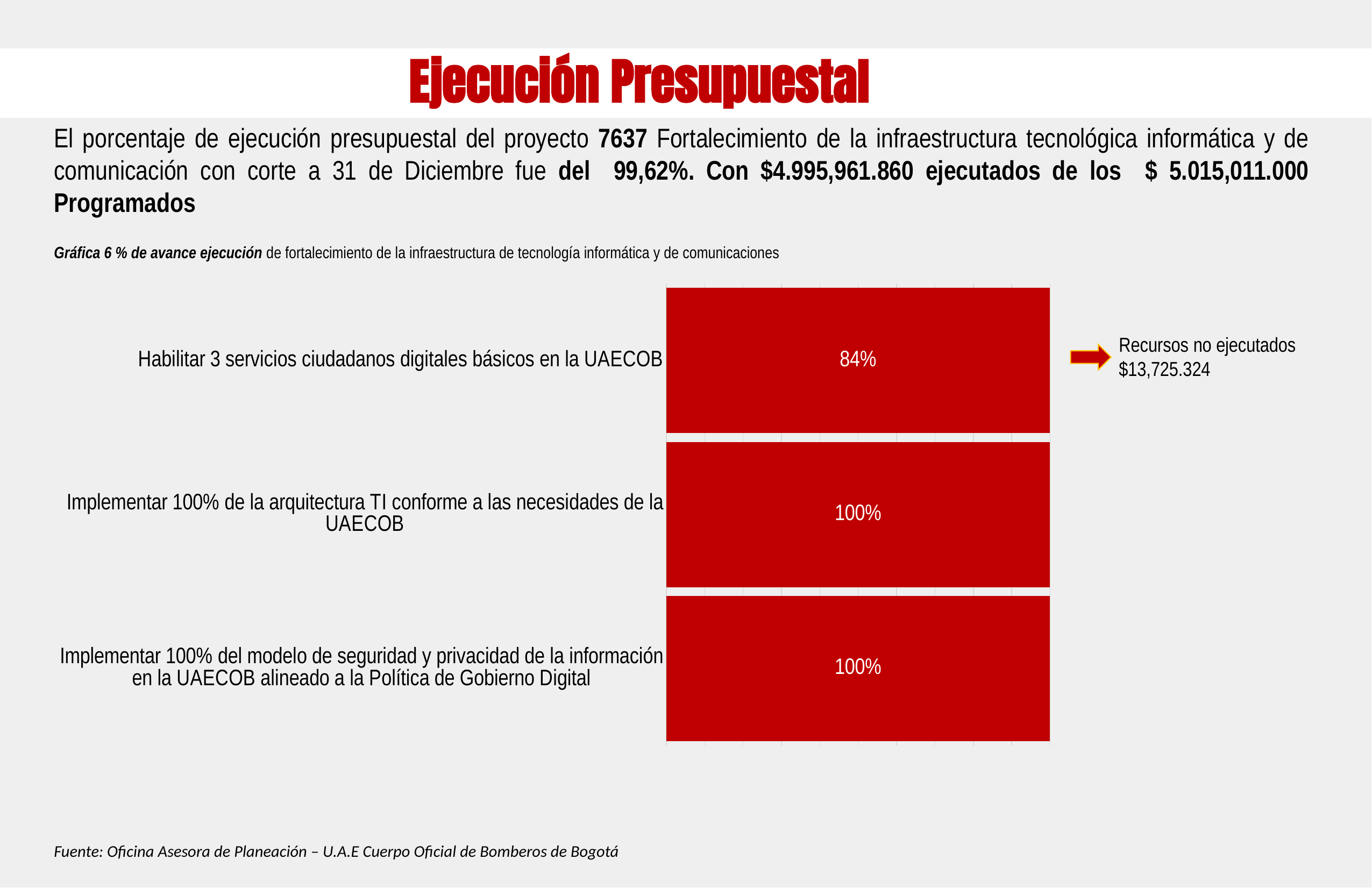

Ejecución Presupuestal

El porcentaje de ejecución presupuestal del proyecto 7637 Fortalecimiento de la infraestructura tecnológica informática y de comunicación con corte a 31 de Diciembre fue del  99,62%. Con $4.995,961.860 ejecutados de los  $ 5.015,011.000 Programados
Gráfica 6 % de avance ejecución de fortalecimiento de la infraestructura de tecnología informática y de comunicaciones

### Chart

| Category |  |
|---|---|
| Implementar 100% del modelo de seguridad y privacidad de la información en la UAECOB alineado a la Política de Gobierno Digital | 0.9994694784787856 |
| Implementar 100% de la arquitectura TI conforme a las necesidades de la UAECOB | 0.9987979939697019 |
| Habilitar 3 servicios ciudadanos digitales básicos en la UAECOB | 0.8390368945701888 |
Recursos no ejecutados $13,725.324

Fuente: Oficina Asesora de Planeación – U.A.E Cuerpo Oficial de Bomberos de Bogotá